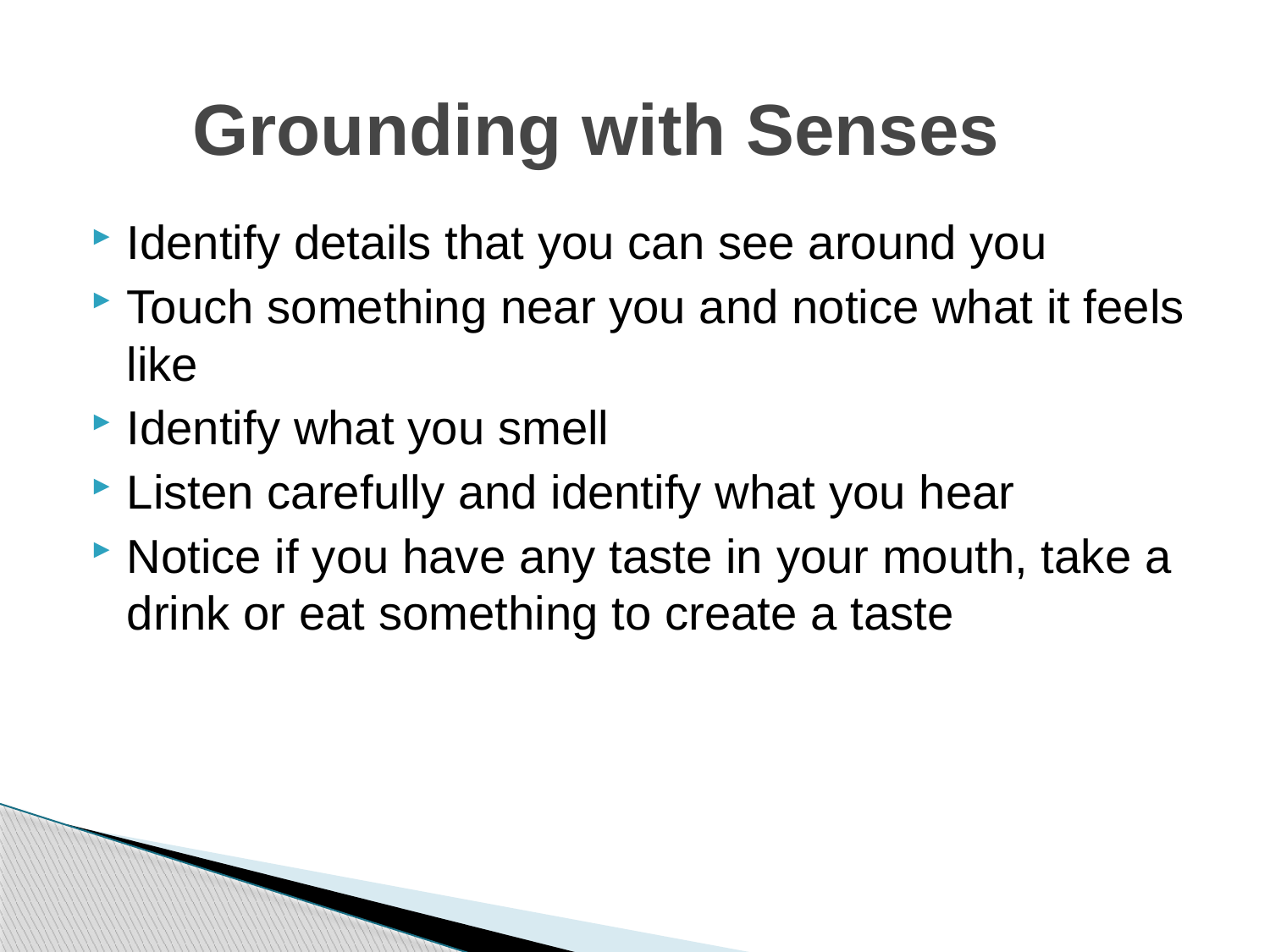

# Grounding with Senses
Identify details that you can see around you
Touch something near you and notice what it feels like
Identify what you smell
Listen carefully and identify what you hear
Notice if you have any taste in your mouth, take a drink or eat something to create a taste